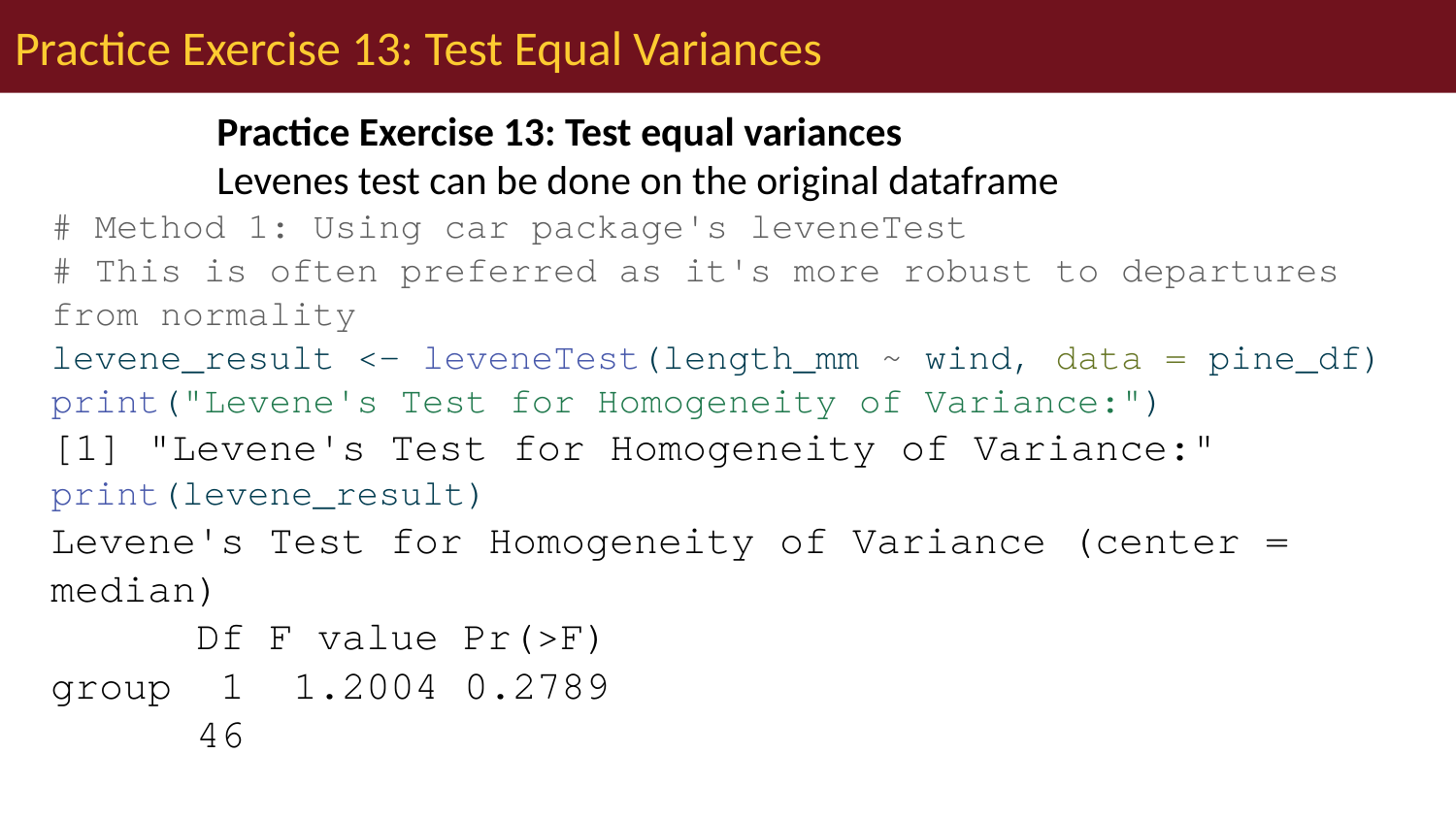

# Practice Exercise 13: Test Equal Variances
Practice Exercise 13: Test equal variances
Levenes test can be done on the original dataframe
# Method 1: Using car package's leveneTest # This is often preferred as it's more robust to departures from normality levene_result <- leveneTest(length_mm ~ wind, data = pine_df) print("Levene's Test for Homogeneity of Variance:")
[1] "Levene's Test for Homogeneity of Variance:"
print(levene_result)
Levene's Test for Homogeneity of Variance (center = median)
      Df F value Pr(>F)
group  1  1.2004 0.2789
      46